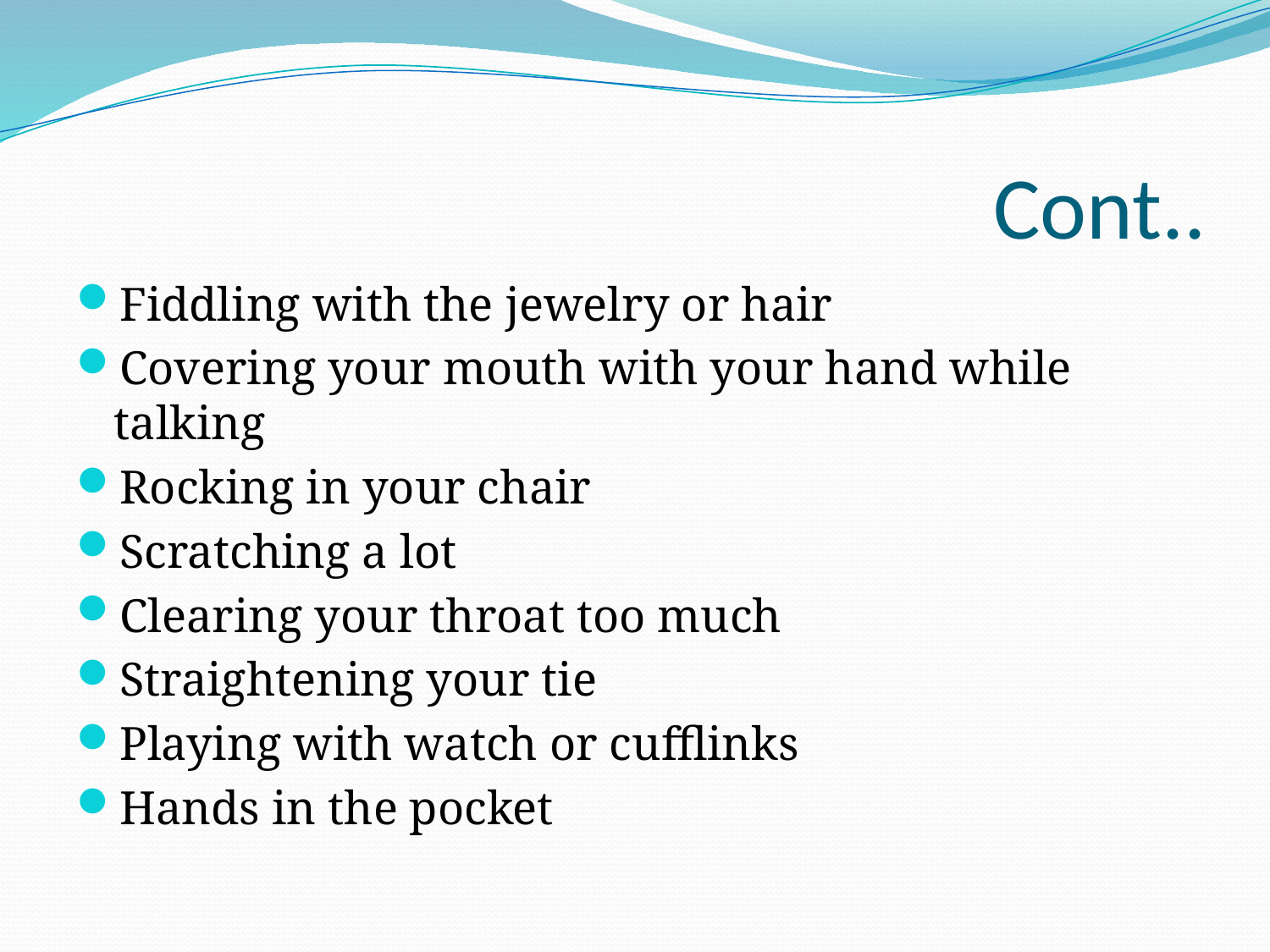

# Cont..
Fiddling with the jewelry or hair
Covering your mouth with your hand while talking
Rocking in your chair
Scratching a lot
Clearing your throat too much
Straightening your tie
Playing with watch or cufflinks
Hands in the pocket